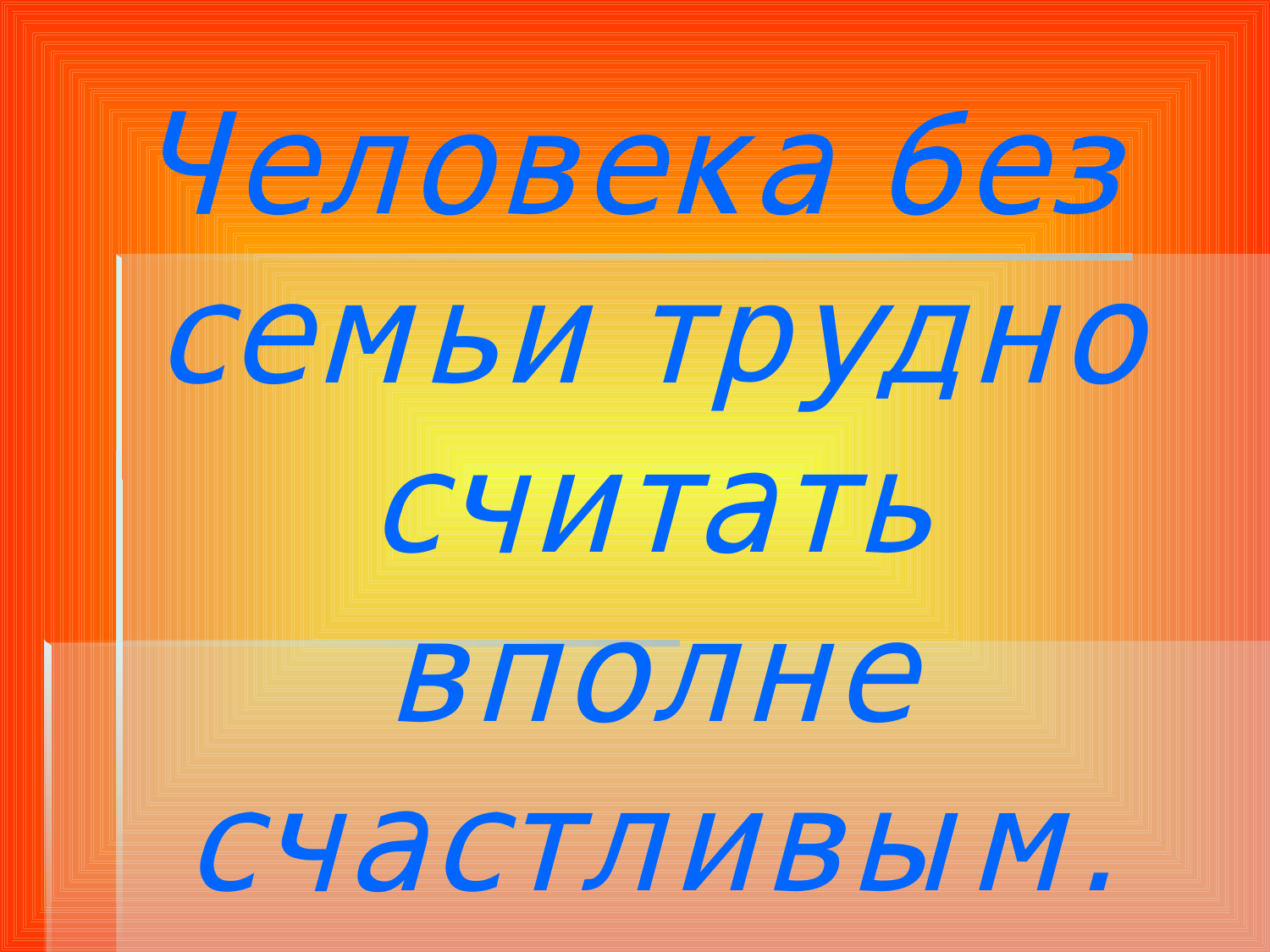

Человека без семьи трудно считать вполне счастливым.